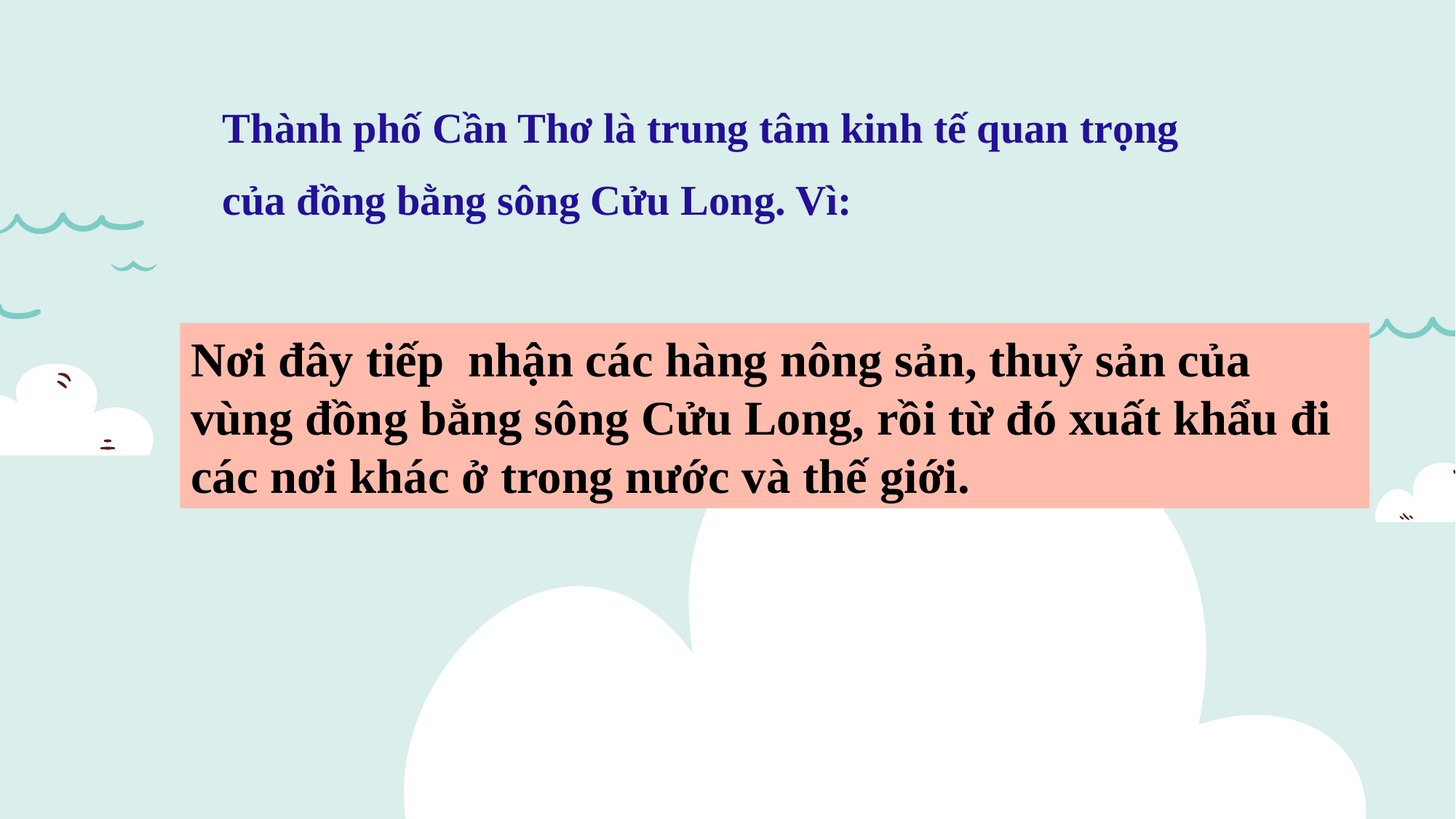

Thành phố Cần Thơ là trung tâm kinh tế quan trọng
của đồng bằng sông Cửu Long. Vì:
Nơi đây tiếp  nhận các hàng nông sản, thuỷ sản của vùng đồng bằng sông Cửu Long, rồi từ đó xuất khẩu đi các nơi khác ở trong nước và thế giới.